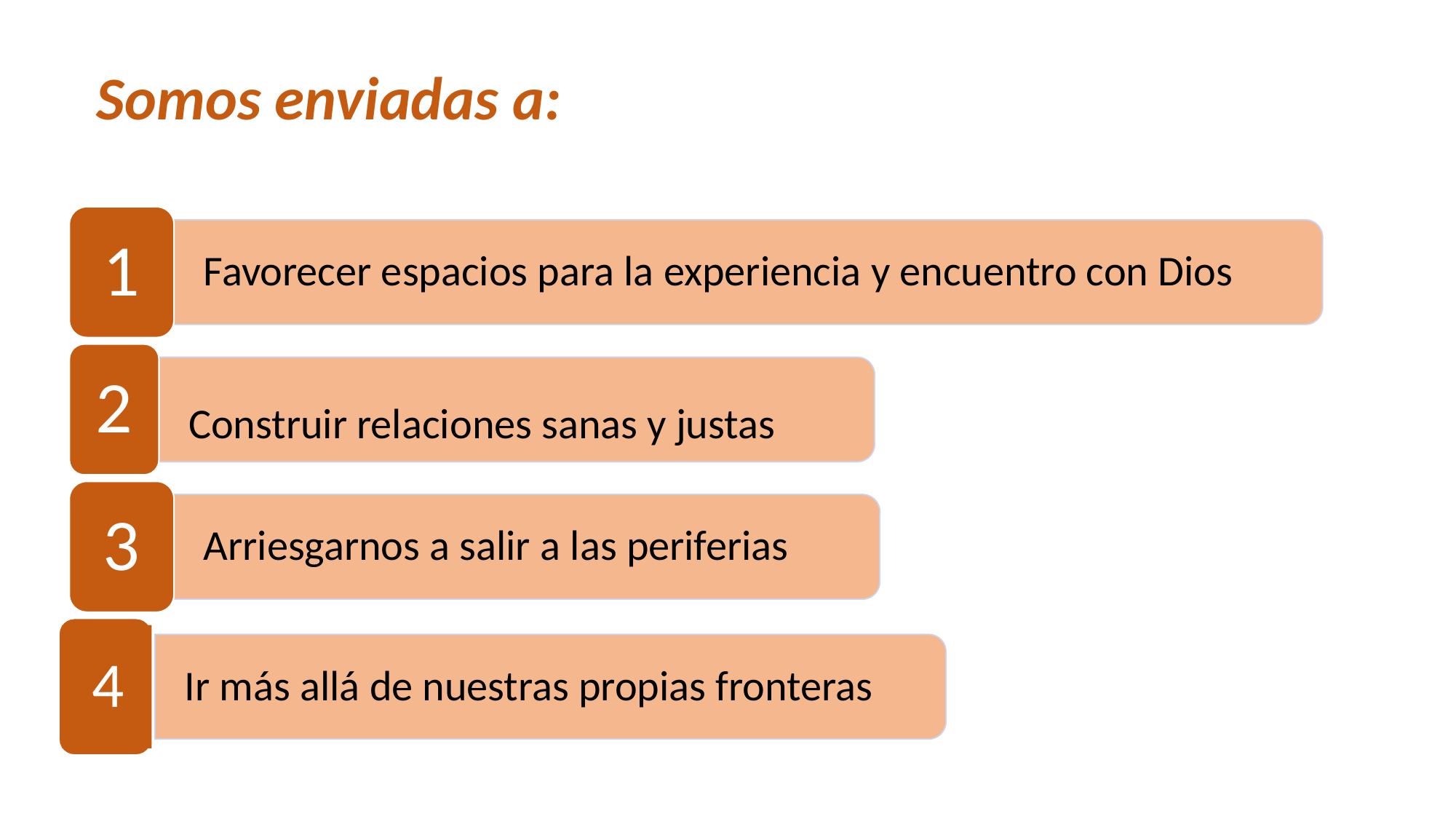

# Somos enviadas a:

1
Favorecer espacios para la experiencia y encuentro con Dios

2

Construir relaciones sanas y justas

3

Arriesgarnos a salir a las periferias

4

Ir más allá de nuestras propias fronteras